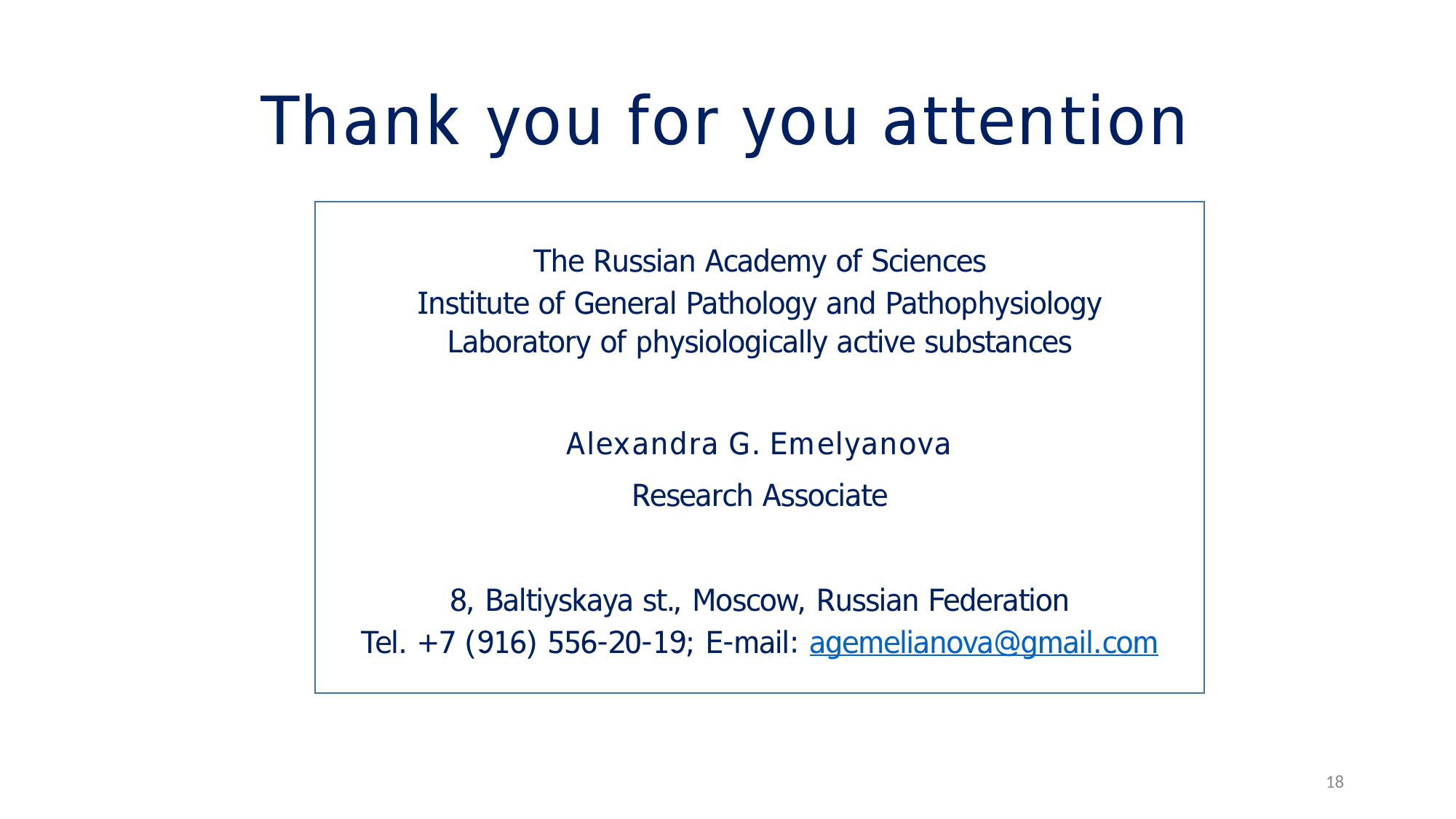

# Thank you for you attention
The Russian Academy of Sciences
Institute of General Pathology and Pathophysiology
Laboratory of physiologically active substances

Alexandra G. Emelyanova
Research Associate

8, Baltiyskaya st., Moscow, Russian Federation
Tel. +7 (916) 556-20-19; E-mail: agemelianova@gmail.com
18